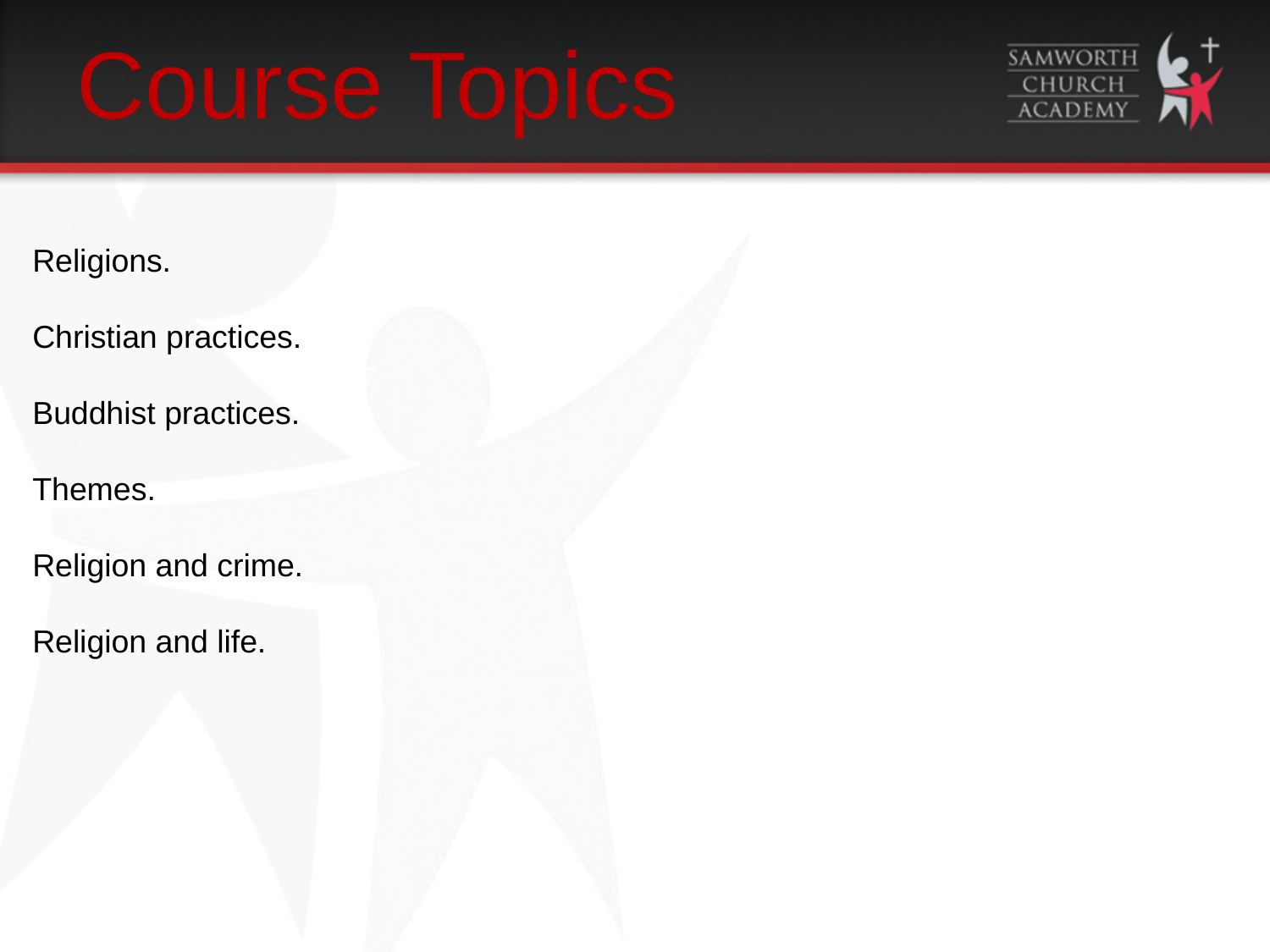

Course Topics
Religions.

Christian practices.

Buddhist practices.

Themes.

Religion and crime.

Religion and life.